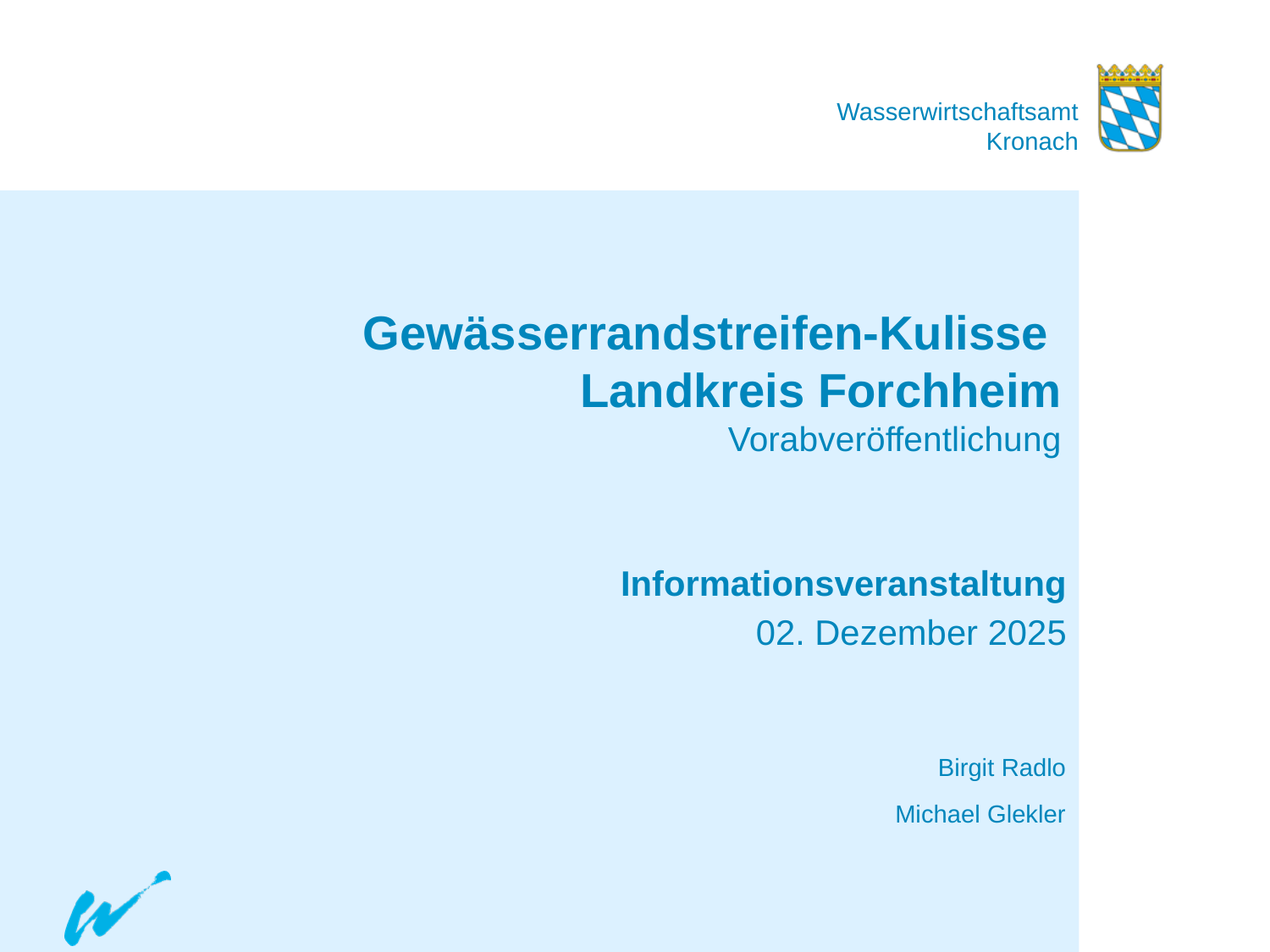

# Gewässerrandstreifen-Kulisse Landkreis Forchheim Vorabveröffentlichung
Informationsveranstaltung
02. Dezember 2025
Birgit Radlo

Michael Glekler